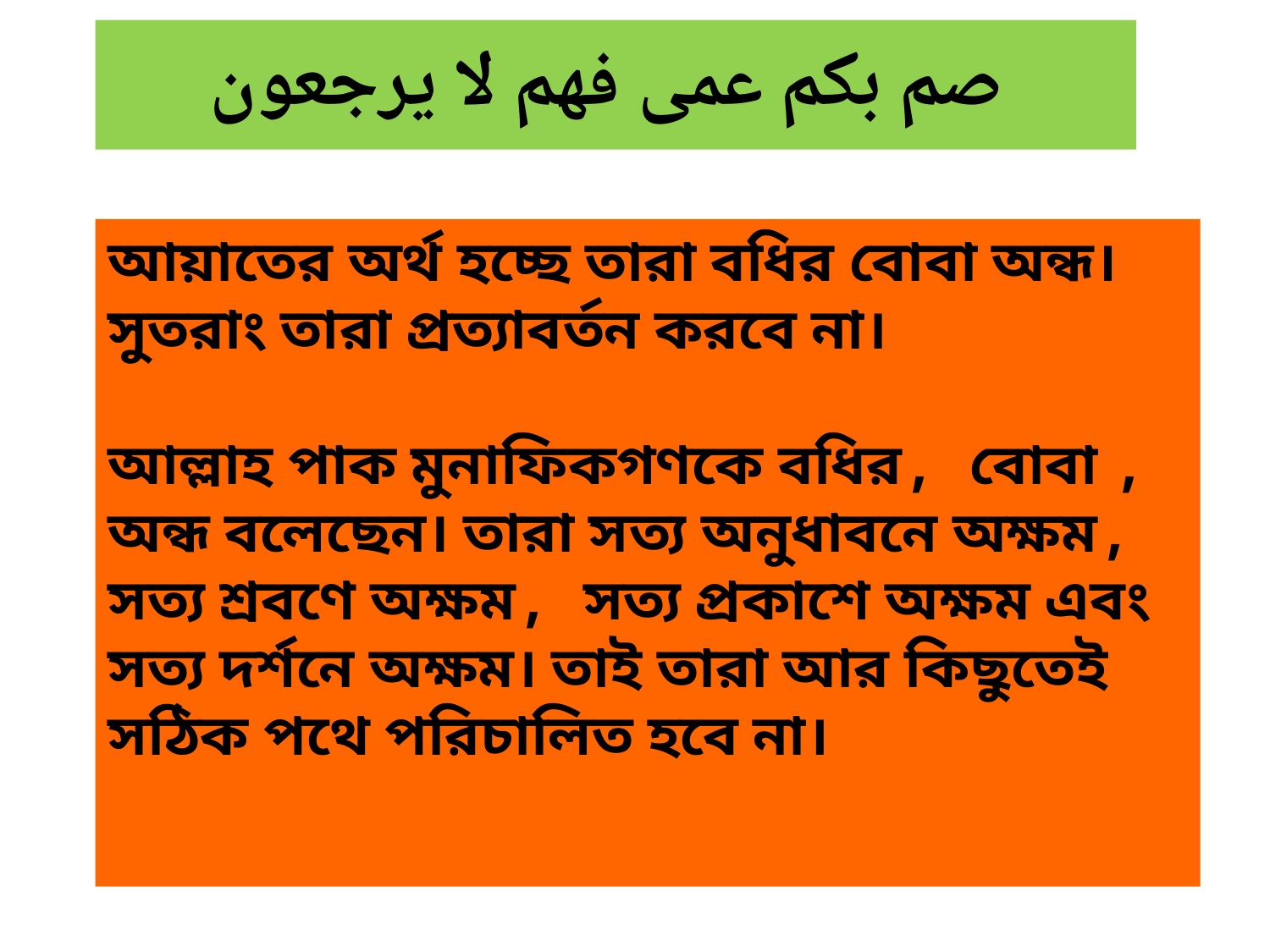

# صم بكم عمى فهم لا يرجعون
আয়াতের অর্থ হচ্ছে তারা বধির বোবা অন্ধ। সুতরাং তারা প্রত্যাবর্তন করবে না।

আল্লাহ পাক মুনাফিকগণকে বধির, বোবা , অন্ধ বলেছেন। তারা সত্য অনুধাবনে অক্ষম, সত্য শ্রবণে অক্ষম, সত্য প্রকাশে অক্ষম এবং সত্য দর্শনে অক্ষম। তাই তারা আর কিছুতেই সঠিক পথে পরিচালিত হবে না।